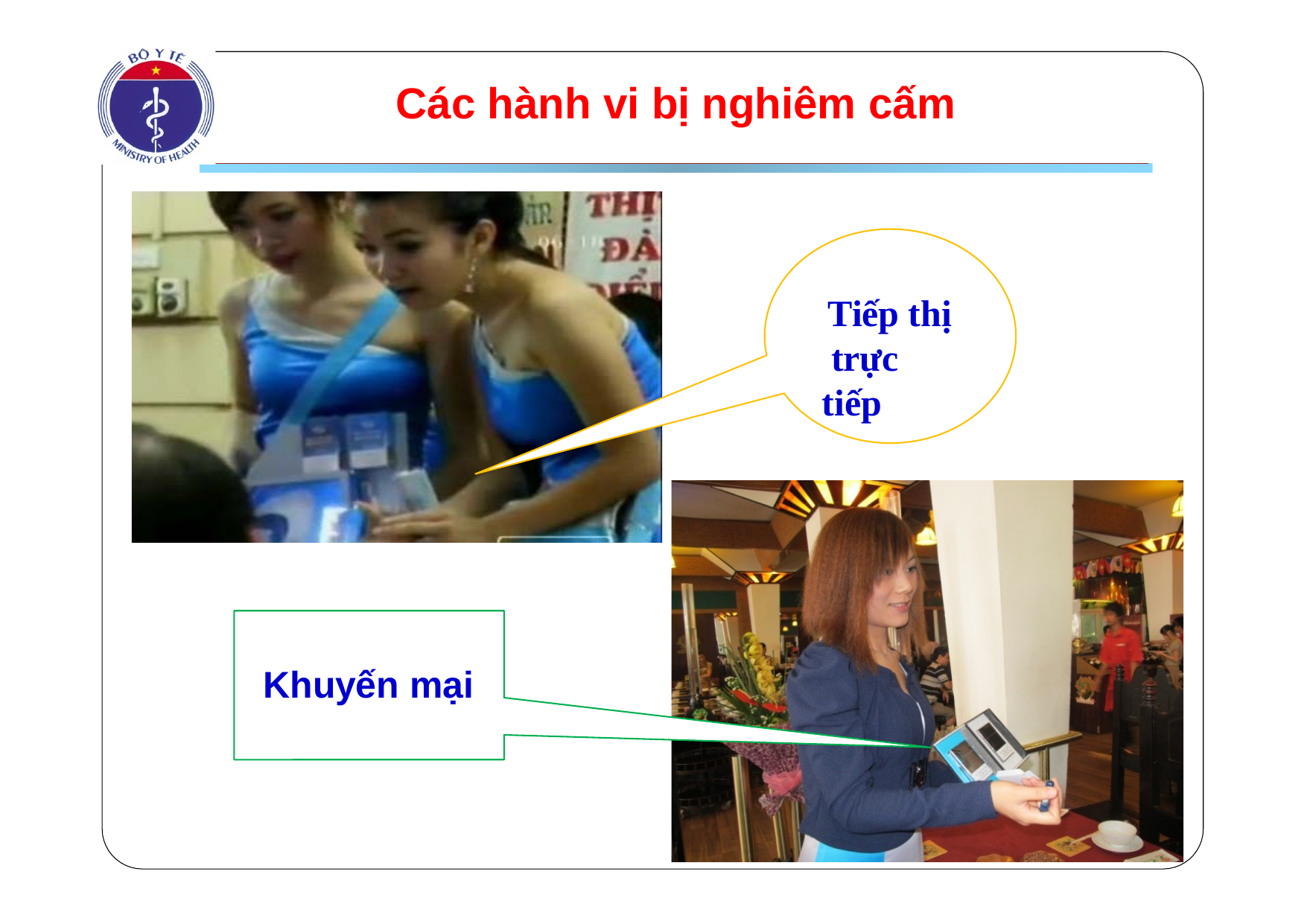

# Các hành vi bị nghiêm cấm

Tiếp thị  trực tiếp

Khuyến mại